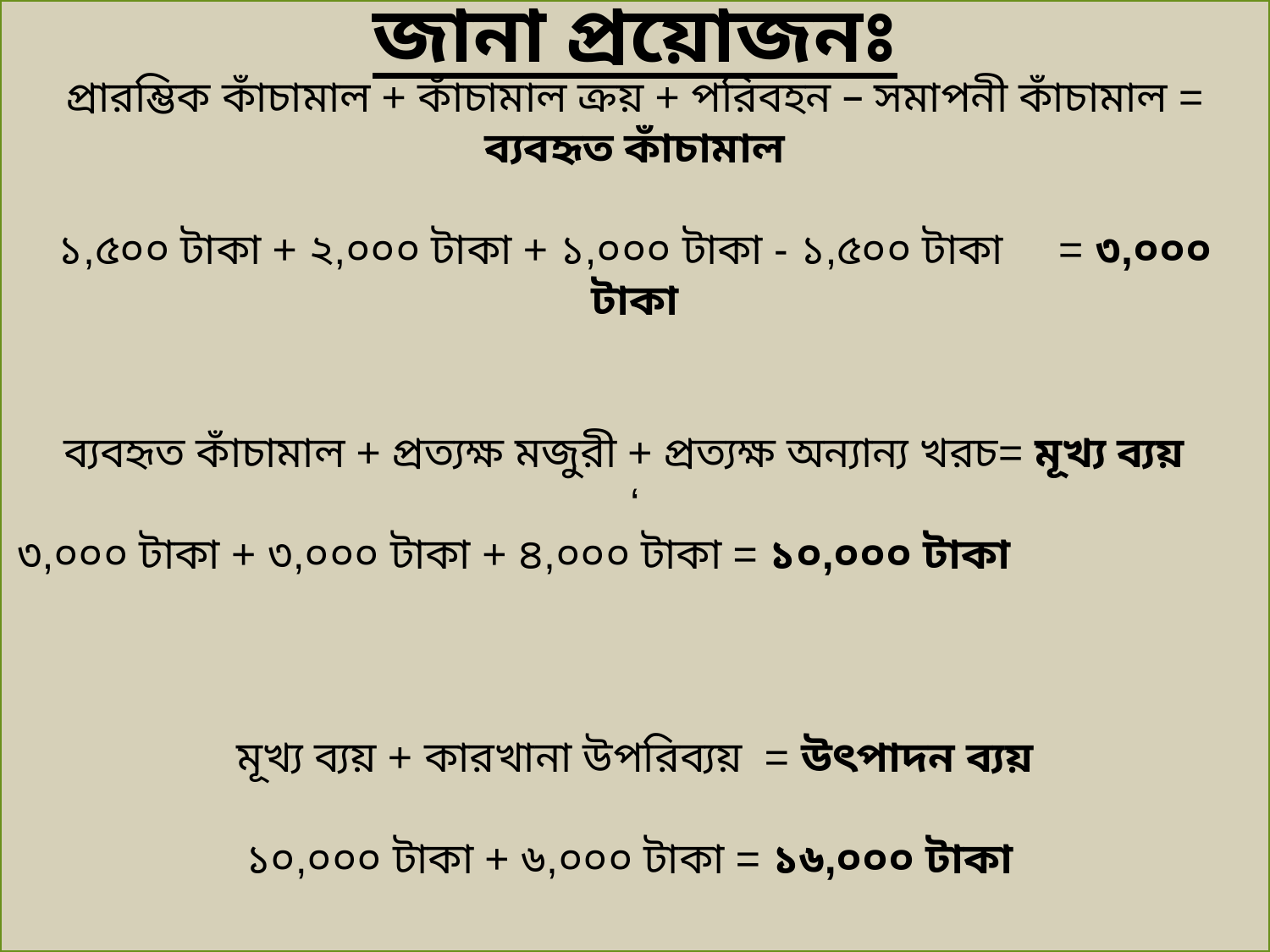

প্রারম্ভিক কাঁচামাল + কাঁচামাল ক্রয় + পরিবহন – সমাপনী কাঁচামাল = ব্যবহৃত কাঁচামাল

১,৫০০ টাকা + ২,০০০ টাকা + ১,০০০ টাকা - ১,৫০০ টাকা     = ৩,০০০ টাকা

ব্যবহৃত কাঁচামাল + প্রত্যক্ষ মজুরী + প্রত্যক্ষ অন্যান্য খরচ= মূখ্য ব্যয়
‘
৩,০০০ টাকা + ৩,০০০ টাকা + ৪,০০০ টাকা = ১০,০০০ টাকা

মূখ্য ব্যয় + কারখানা উপরিব্যয়  = উৎপাদন ব্যয়

১০,০০০ টাকা + ৬,০০০ টাকা = ১৬,০০০ টাকা

জানা প্রয়োজনঃ